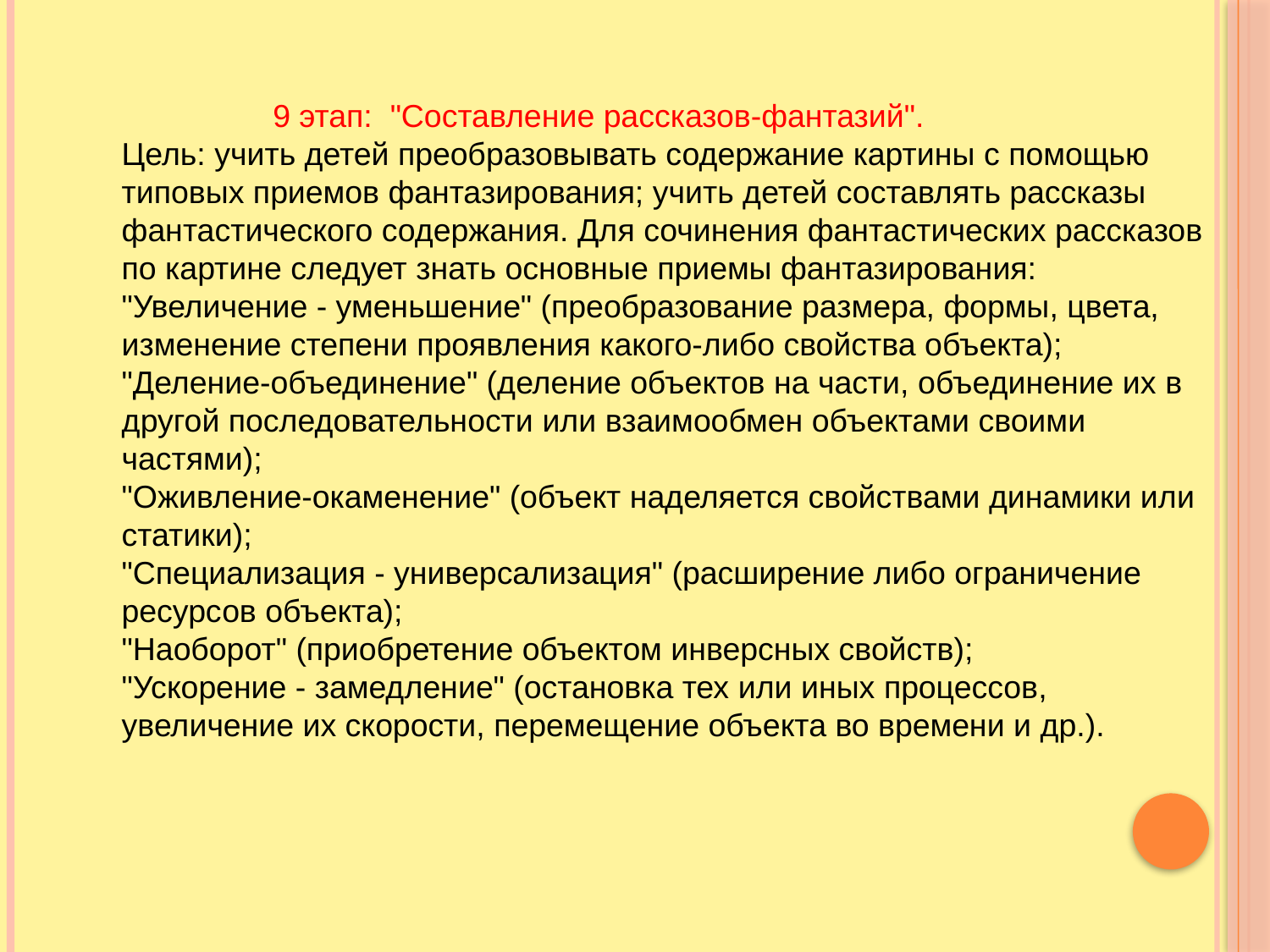

9 этап:  "Составление рассказов-фантазий".
Цель: учить детей преобразовывать содержание картины с помощью типовых приемов фантазирования; учить детей составлять рассказы фантастического содержания. Для сочинения фантастических рассказов по картине следует знать основные приемы фантазирования:
"Увеличение - уменьшение" (преобразование размера, формы, цвета, изменение степени проявления какого-либо свойства объекта);
"Деление-объединение" (деление объектов на части, объединение их в другой последовательности или взаимообмен объектами своими частями);
"Оживление-окаменение" (объект наделяется свойствами динамики или статики);
"Специализация - универсализация" (расширение либо ограничение ресурсов объекта);
"Наоборот" (приобретение объектом инверсных свойств);
"Ускорение - замедление" (остановка тех или иных процессов, увеличение их скорости, перемещение объекта во времени и др.).